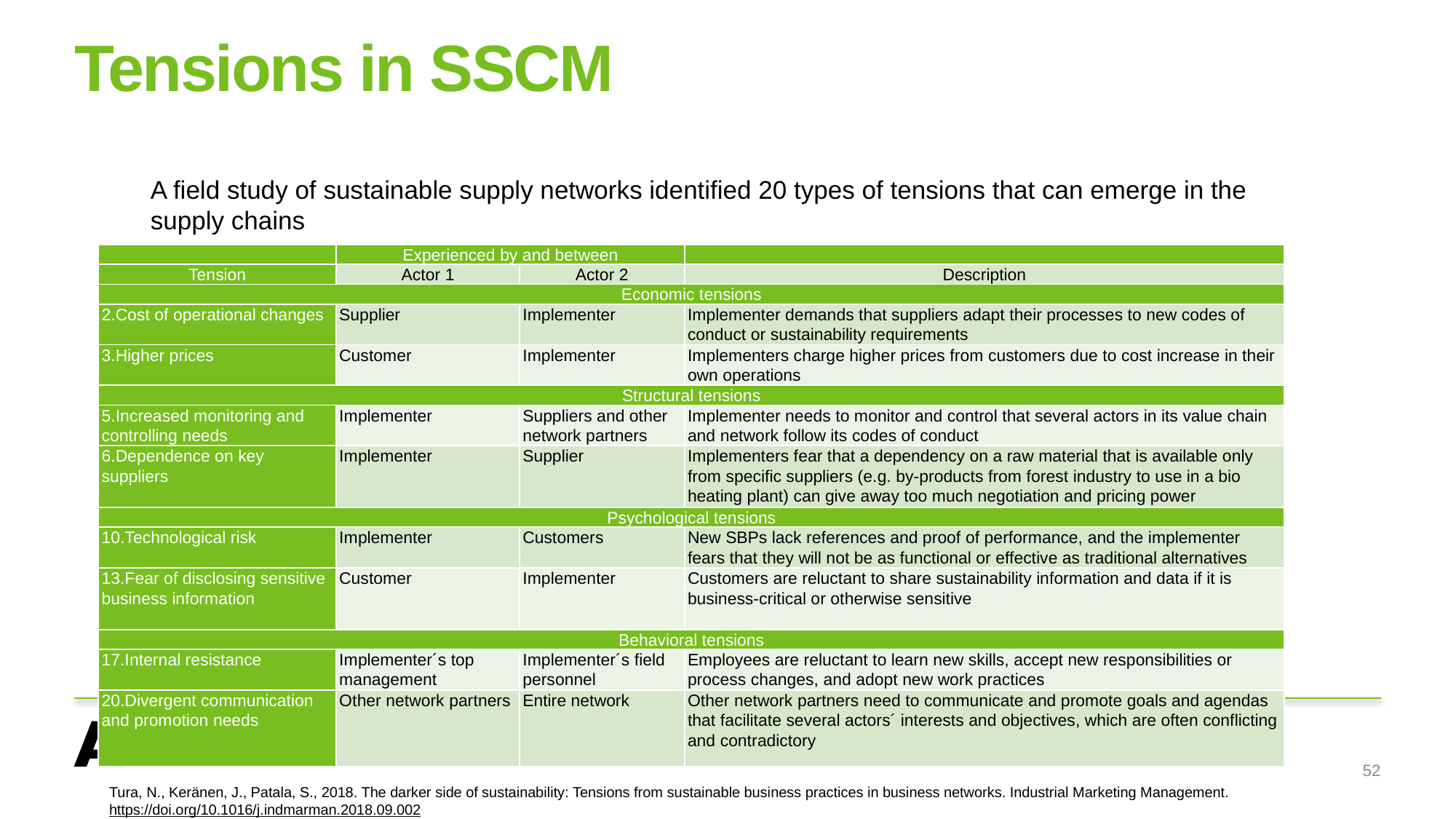

# Tensions in SSCM
A field study of sustainable supply networks identified 20 types of tensions that can emerge in the supply chains
|  | Experienced by and between |  |  |
| --- | --- | --- | --- |
| Tension | Actor 1 | Actor 2 | Description |
| Economic tensions |  |  |  |
| 2.Cost of operational changes | Supplier | Implementer | Implementer demands that suppliers adapt their processes to new codes of conduct or sustainability requirements |
| 3.Higher prices | Customer | Implementer | Implementers charge higher prices from customers due to cost increase in their own operations |
| Structural tensions |  |  |  |
| 5.Increased monitoring and controlling needs | Implementer | Suppliers and other network partners | Implementer needs to monitor and control that several actors in its value chain and network follow its codes of conduct |
| 6.Dependence on key suppliers | Implementer | Supplier | Implementers fear that a dependency on a raw material that is available only from specific suppliers (e.g. by-products from forest industry to use in a bio heating plant) can give away too much negotiation and pricing power |
| Psychological tensions |  |  |  |
| 10.Technological risk | Implementer | Customers | New SBPs lack references and proof of performance, and the implementer fears that they will not be as functional or effective as traditional alternatives |
| 13.Fear of disclosing sensitive business information | Customer | Implementer | Customers are reluctant to share sustainability information and data if it is business-critical or otherwise sensitive |
| Behavioral tensions |  |  |  |
| 17.Internal resistance | Implementer´s top management | Implementer´s field personnel | Employees are reluctant to learn new skills, accept new responsibilities or process changes, and adopt new work practices |
| 20.Divergent communication and promotion needs | Other network partners | Entire network | Other network partners need to communicate and promote goals and agendas that facilitate several actors´ interests and objectives, which are often conflicting and contradictory |
52
Tura, N., Keränen, J., Patala, S., 2018. The darker side of sustainability: Tensions from sustainable business practices in business networks. Industrial Marketing Management. https://doi.org/10.1016/j.indmarman.2018.09.002